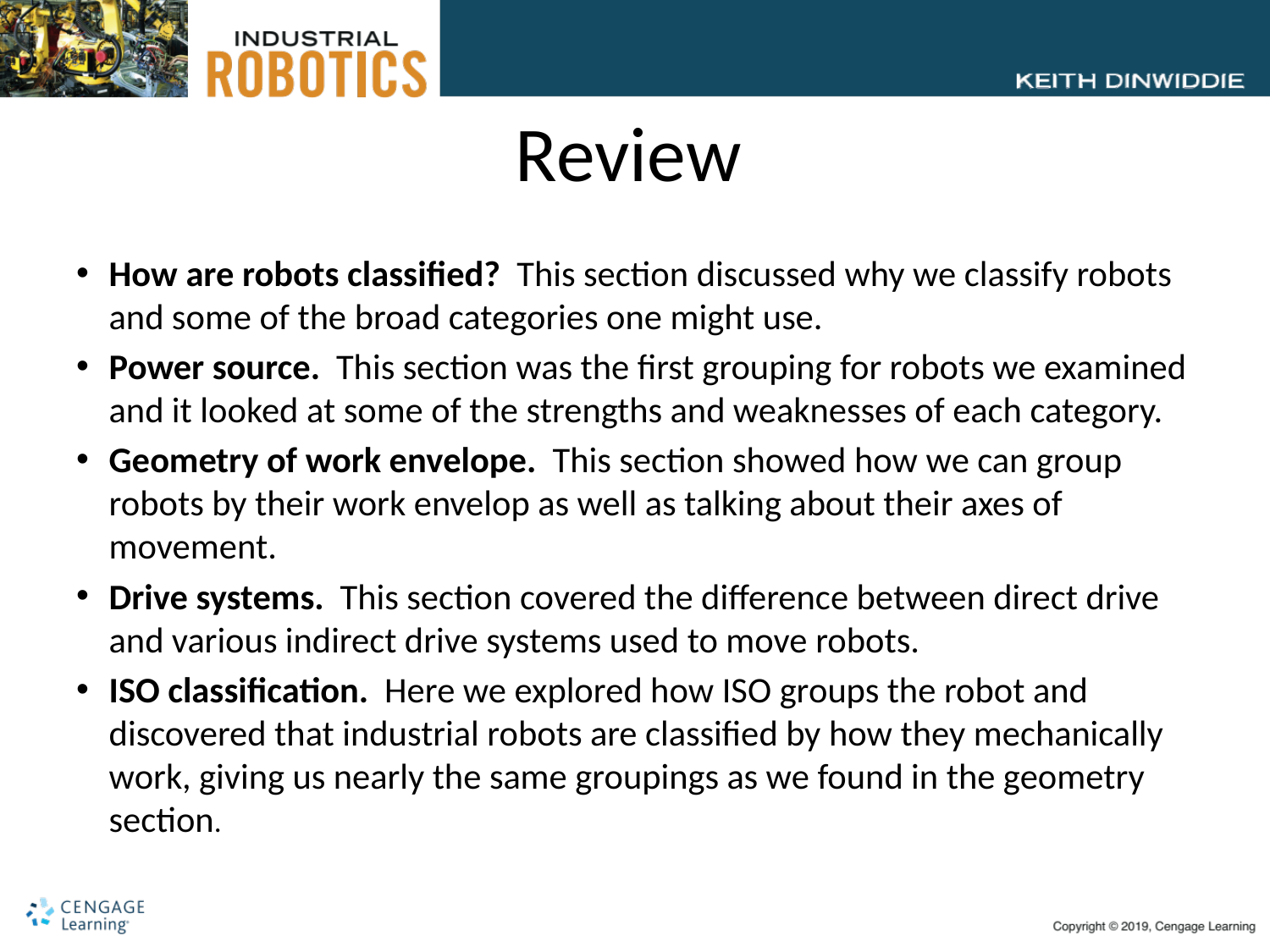

# Review
How are robots classified?  This section discussed why we classify robots and some of the broad categories one might use.
Power source.  This section was the first grouping for robots we examined and it looked at some of the strengths and weaknesses of each category.
Geometry of work envelope.  This section showed how we can group robots by their work envelop as well as talking about their axes of movement.
Drive systems.  This section covered the difference between direct drive and various indirect drive systems used to move robots.
ISO classification.  Here we explored how ISO groups the robot and discovered that industrial robots are classified by how they mechanically work, giving us nearly the same groupings as we found in the geometry section.